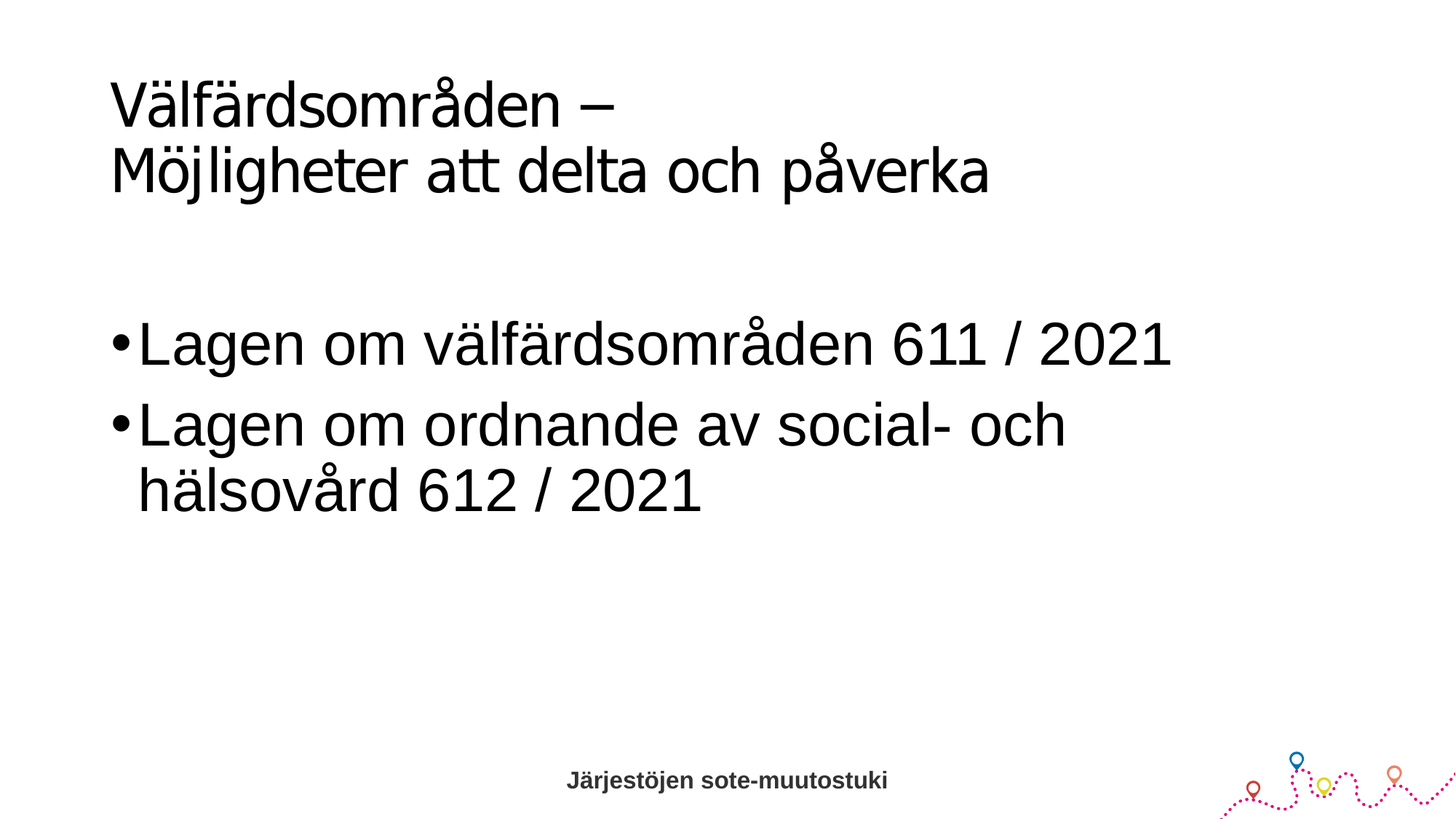

# Välfärdsområden – Möjligheter att delta och påverka
Lagen om välfärdsområden 611 / 2021
Lagen om ordnande av social- och hälsovård 612 / 2021